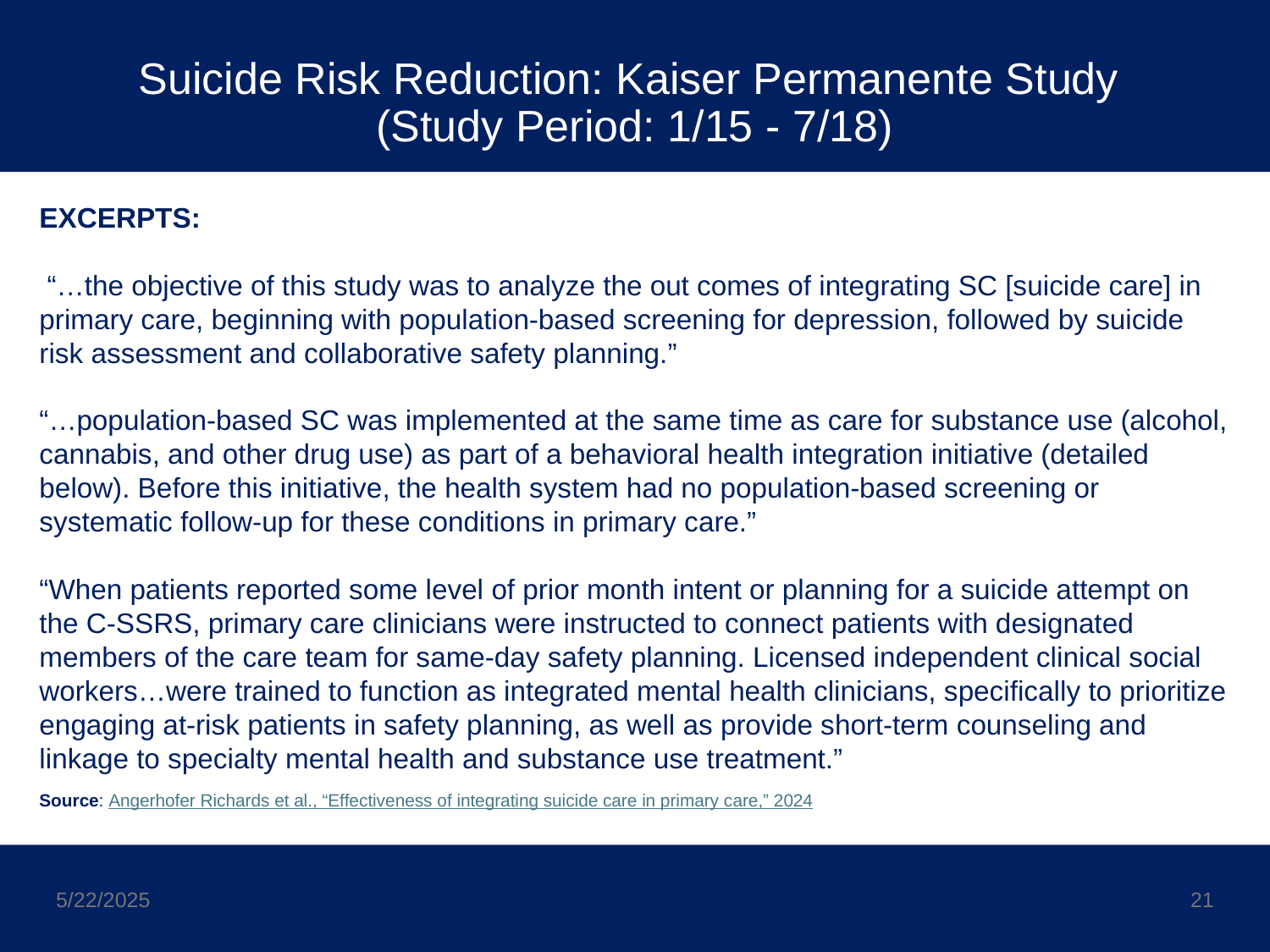

# Suicide Risk Reduction: Kaiser Permanente Study
(Study Period: 1/15 - 7/18)
EXCERPTS:

 “…the objective of this study was to analyze the out comes of integrating SC [suicide care] in primary care, beginning with population-based screening for depression, followed by suicide risk assessment and collaborative safety planning.”

“…population-based SC was implemented at the same time as care for substance use (alcohol, cannabis, and other drug use) as part of a behavioral health integration initiative (detailed below). Before this initiative, the health system had no population-based screening or systematic follow-up for these conditions in primary care.”

“When patients reported some level of prior month intent or planning for a suicide attempt on the C-SSRS, primary care clinicians were instructed to connect patients with designated members of the care team for same-day safety planning. Licensed independent clinical social workers…were trained to function as integrated mental health clinicians, specifically to prioritize engaging at-risk patients in safety planning, as well as provide short-term counseling and linkage to specialty mental health and substance use treatment.”
Source: Angerhofer Richards et al., “Effectiveness of integrating suicide care in primary care,” 2024
21
5/22/2025